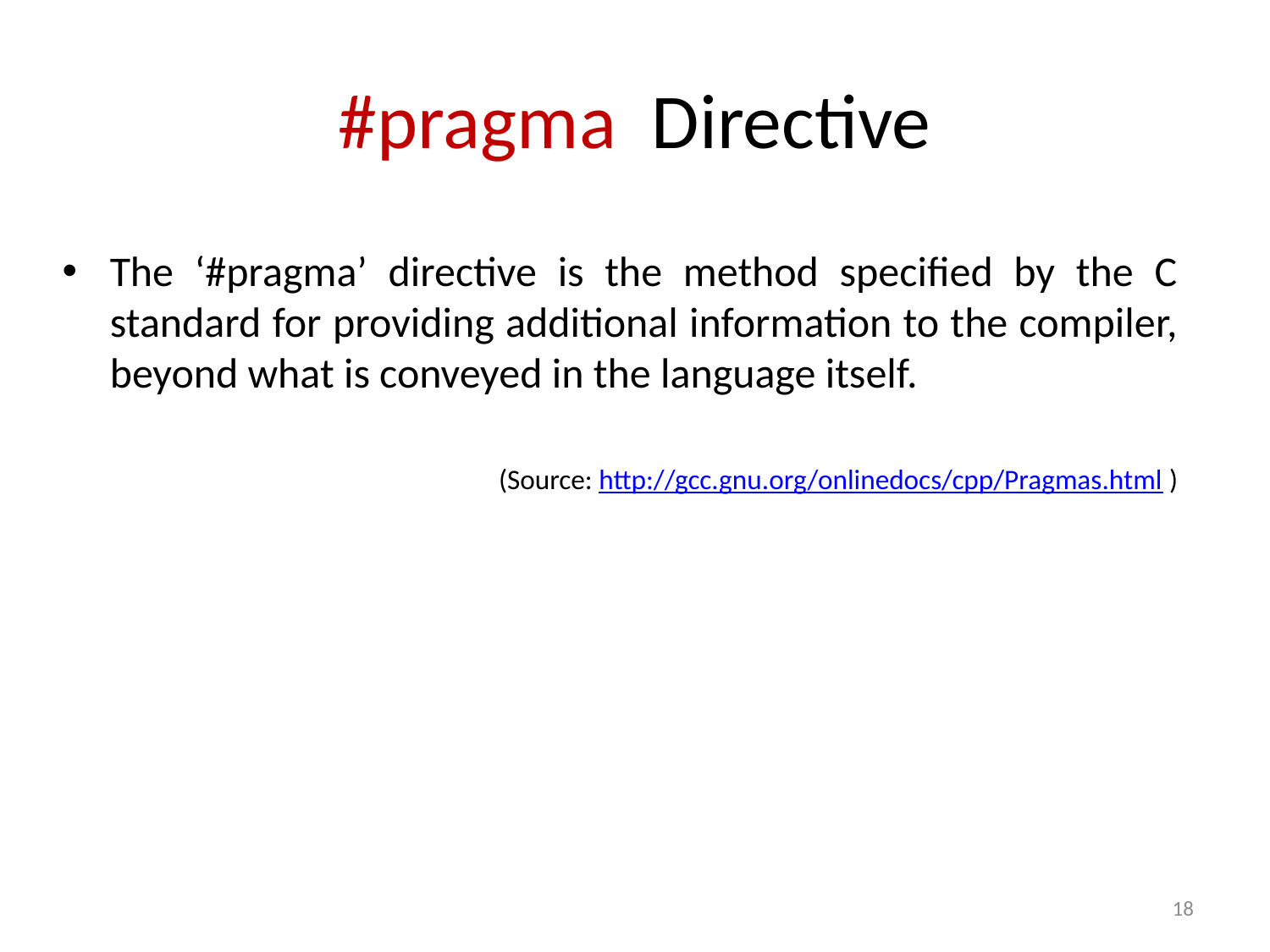

# #pragma  Directive
The ‘#pragma’ directive is the method specified by the C standard for providing additional information to the compiler, beyond what is conveyed in the language itself.

(Source: http://gcc.gnu.org/onlinedocs/cpp/Pragmas.html )
18